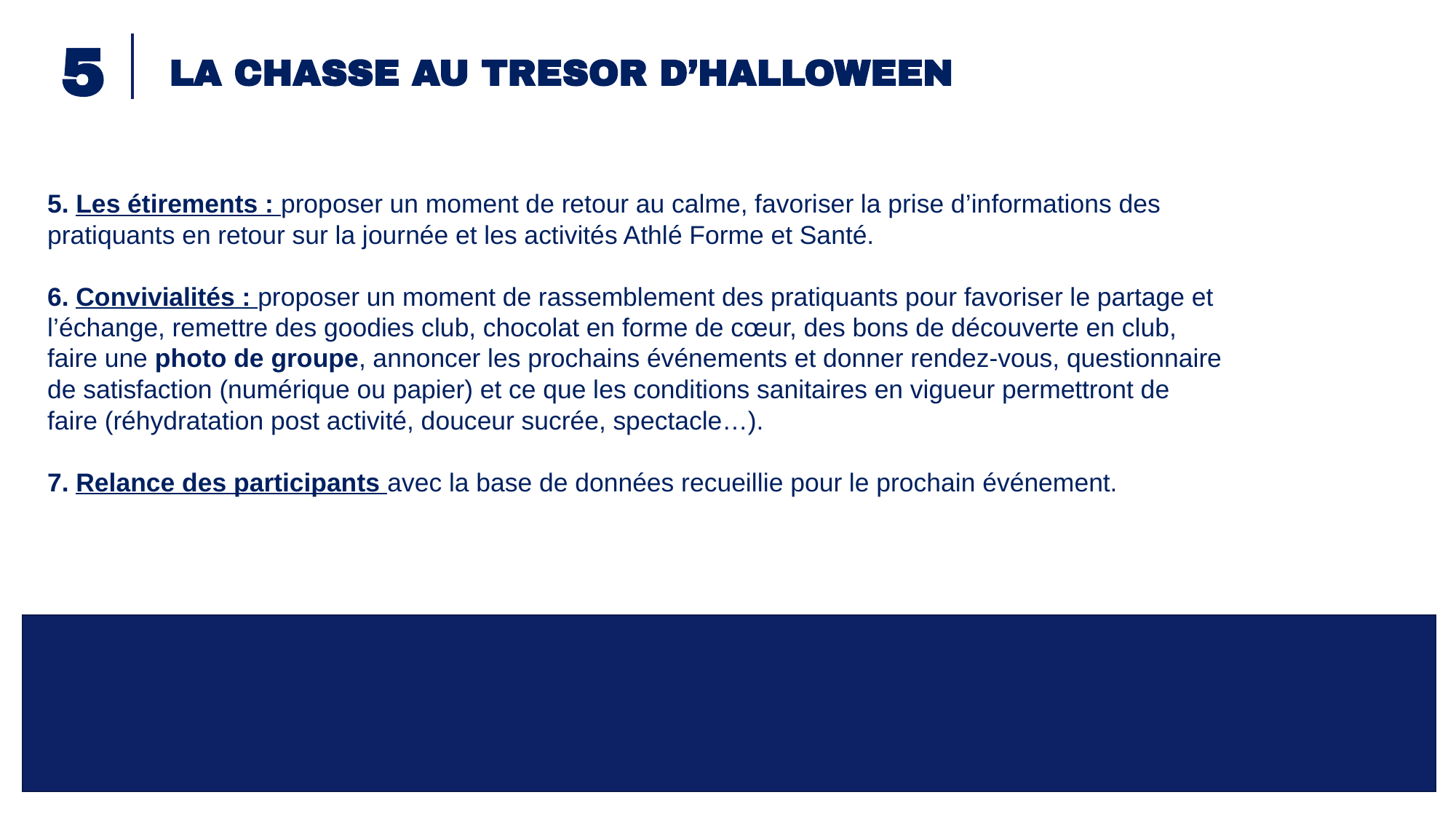

5
# LA CHASSE AU TRESOR D’HALLOWEEN

5. Les étirements : proposer un moment de retour au calme, favoriser la prise d’informations des pratiquants en retour sur la journée et les activités Athlé Forme et Santé.

6. Convivialités : proposer un moment de rassemblement des pratiquants pour favoriser le partage et l’échange, remettre des goodies club, chocolat en forme de cœur, des bons de découverte en club, faire une photo de groupe, annoncer les prochains événements et donner rendez-vous, questionnaire de satisfaction (numérique ou papier) et ce que les conditions sanitaires en vigueur permettront de faire (réhydratation post activité, douceur sucrée, spectacle…).

7. Relance des participants avec la base de données recueillie pour le prochain événement.

11